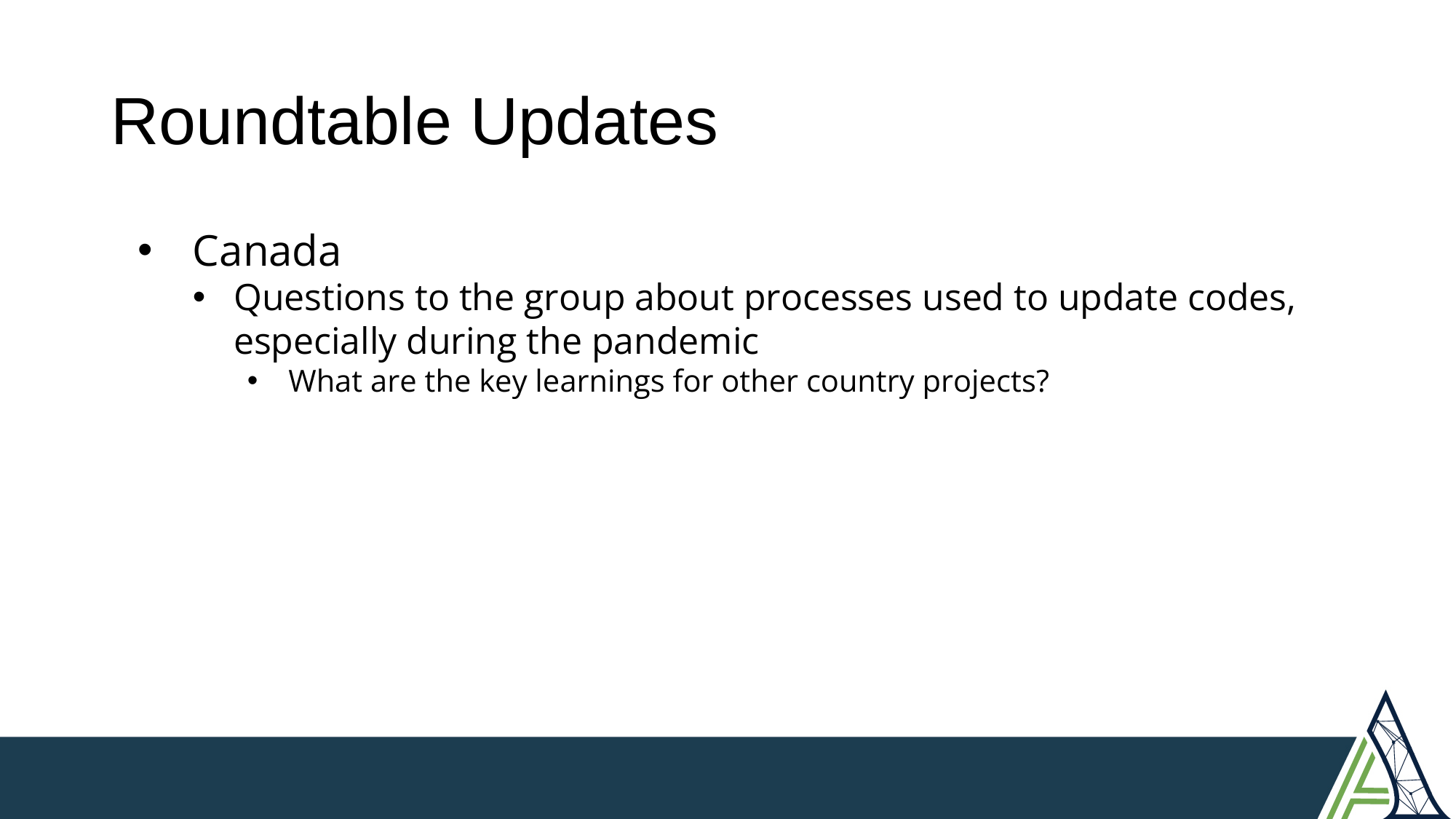

# Roundtable Updates
Canada
Questions to the group about processes used to update codes, especially during the pandemic
What are the key learnings for other country projects?